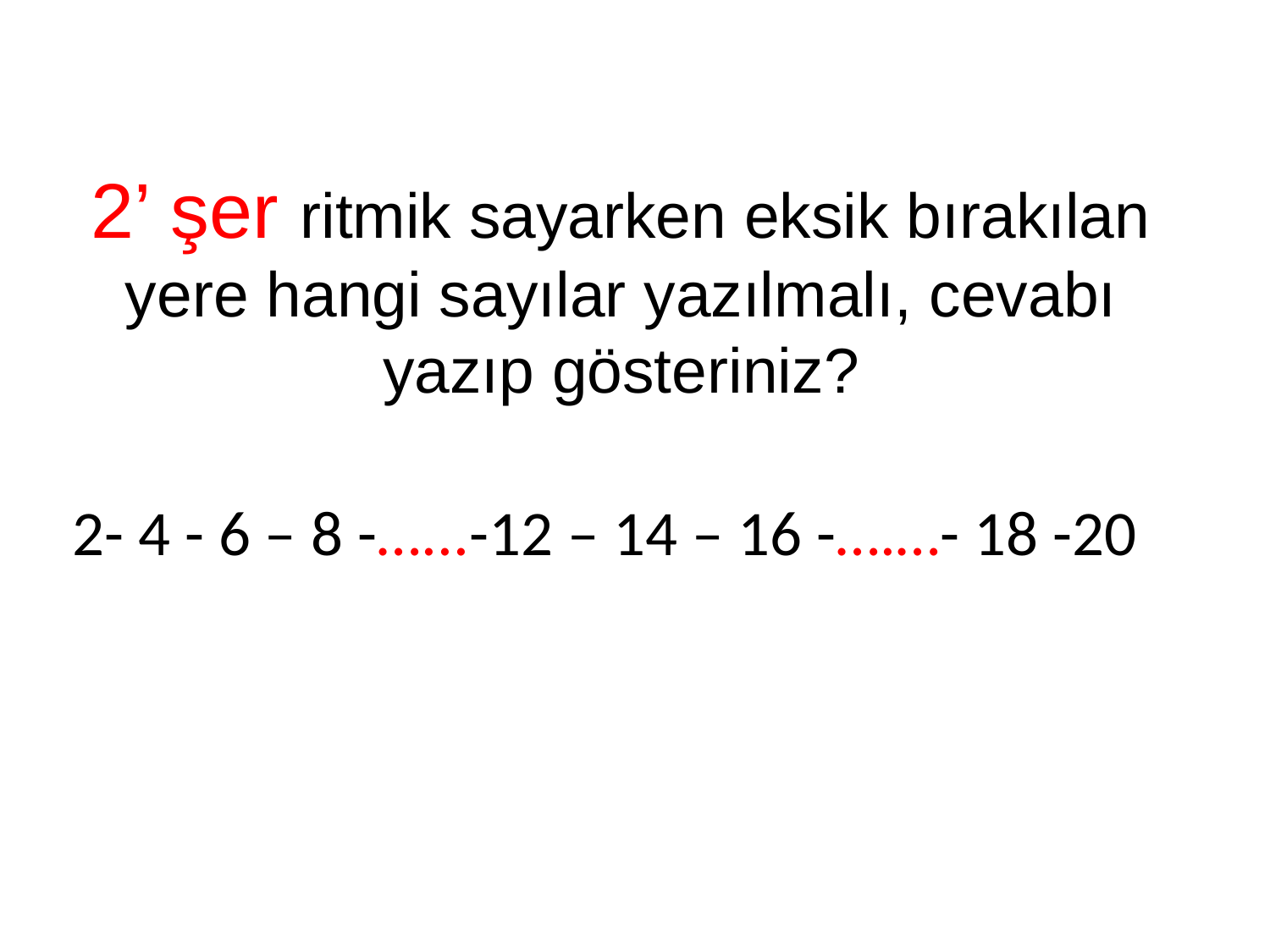

# 2’ şer ritmik sayarken eksik bırakılan yere hangi sayılar yazılmalı, cevabı yazıp gösteriniz?
2- 4 - 6 – 8 -…...-12 – 14 – 16 -….…- 18 -20